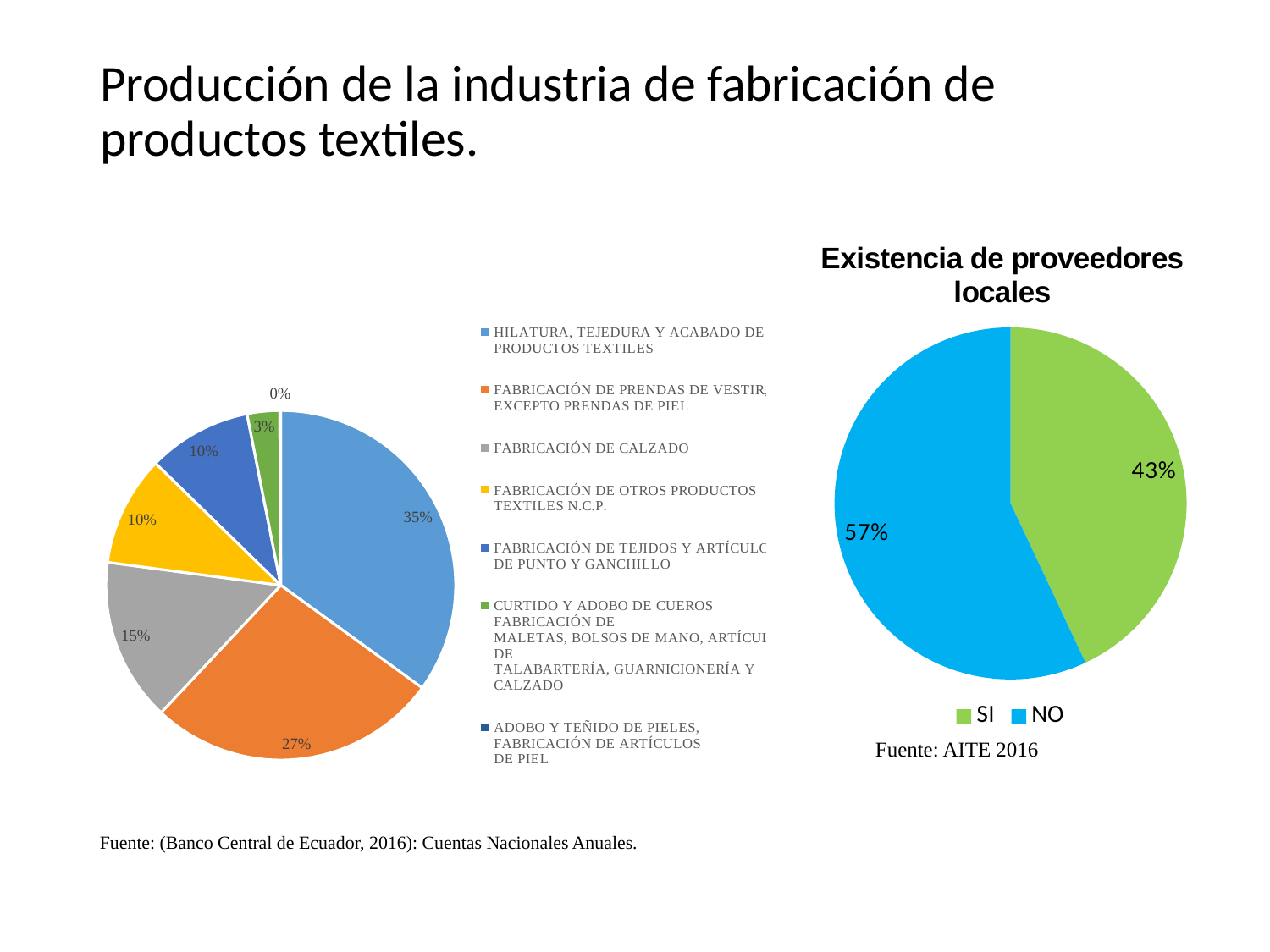

# Producción de la industria de fabricación de productos textiles.

### Chart: Existencia de proveedores locales

| Category | Existencia de proveedores locales |
|---|---|
| SI | 0.4300000000000004 |
| NO | 0.57 |

### Chart

| Category |  |
|---|---|
| HILATURA, TEJEDURA Y ACABADO DE PRODUCTOS TEXTILES | 0.35 |
| FABRICACIÓN DE PRENDAS DE VESTIR, EXCEPTO PRENDAS DE PIEL | 0.27 |
| FABRICACIÓN DE CALZADO | 0.151 |
| FABRICACIÓN DE OTROS PRODUCTOS TEXTILES N.C.P. | 0.102 |
| FABRICACIÓN DE TEJIDOS Y ARTÍCULOS DE PUNTO Y GANCHILLO | 0.096 |
| CURTIDO Y ADOBO DE CUEROS FABRICACIÓN DE
MALETAS, BOLSOS DE MANO, ARTÍCULOS DE
TALABARTERÍA, GUARNICIONERÍA Y CALZADO | 0.03 |
| ADOBO Y TEÑIDO DE PIELES, FABRICACIÓN DE ARTÍCULOS
DE PIEL | 0.001 |
Fuente: AITE 2016
Fuente: (Banco Central de Ecuador, 2016): Cuentas Nacionales Anuales.